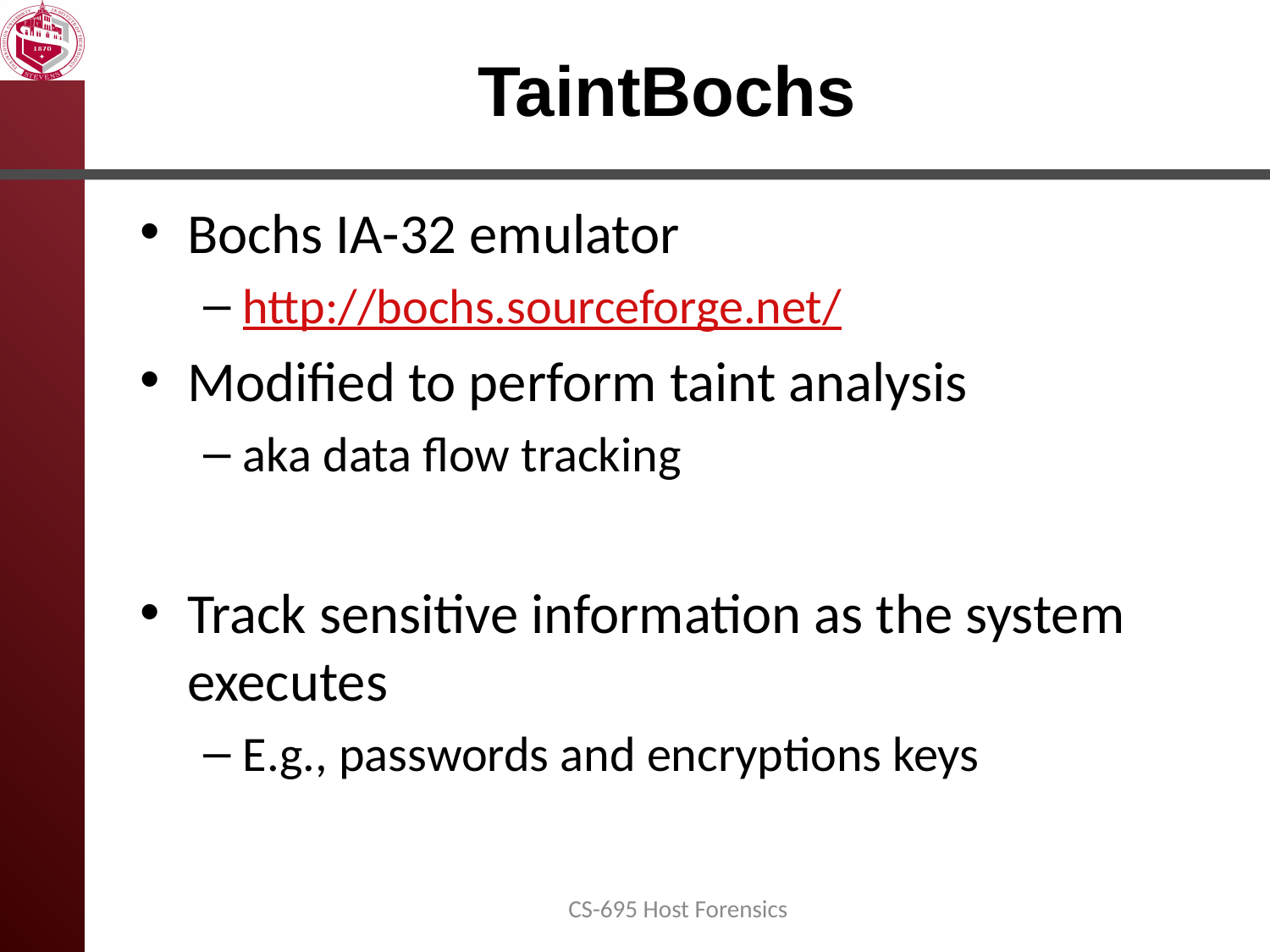

# TaintBochs
Bochs IA-32 emulator
http://bochs.sourceforge.net/
Modified to perform taint analysis
aka data flow tracking

Track sensitive information as the system executes
E.g., passwords and encryptions keys
CS-695 Host Forensics